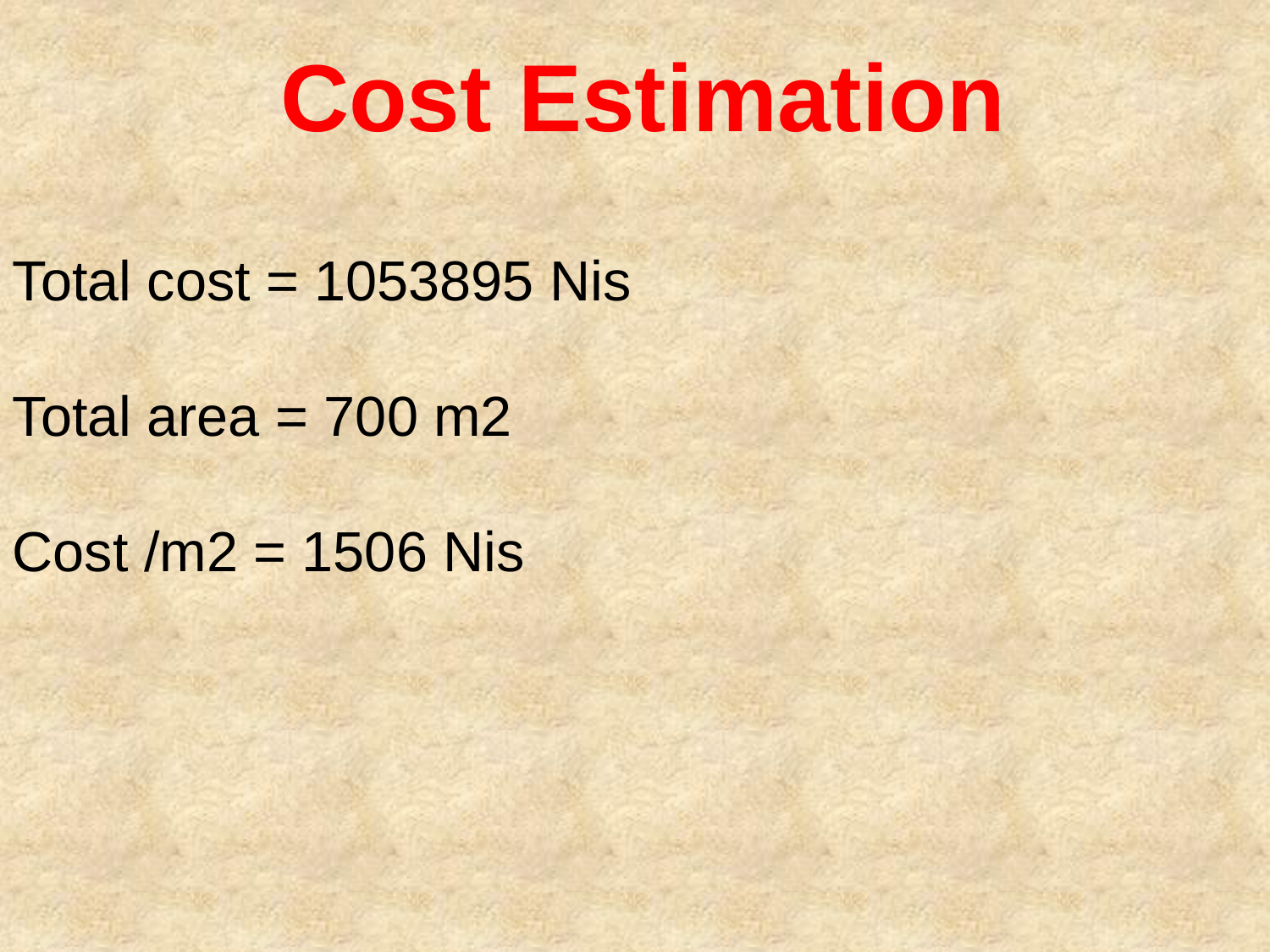

# Cost Estimation
Total cost = 1053895 Nis
Total area = 700 m2
Cost /m2 = 1506 Nis